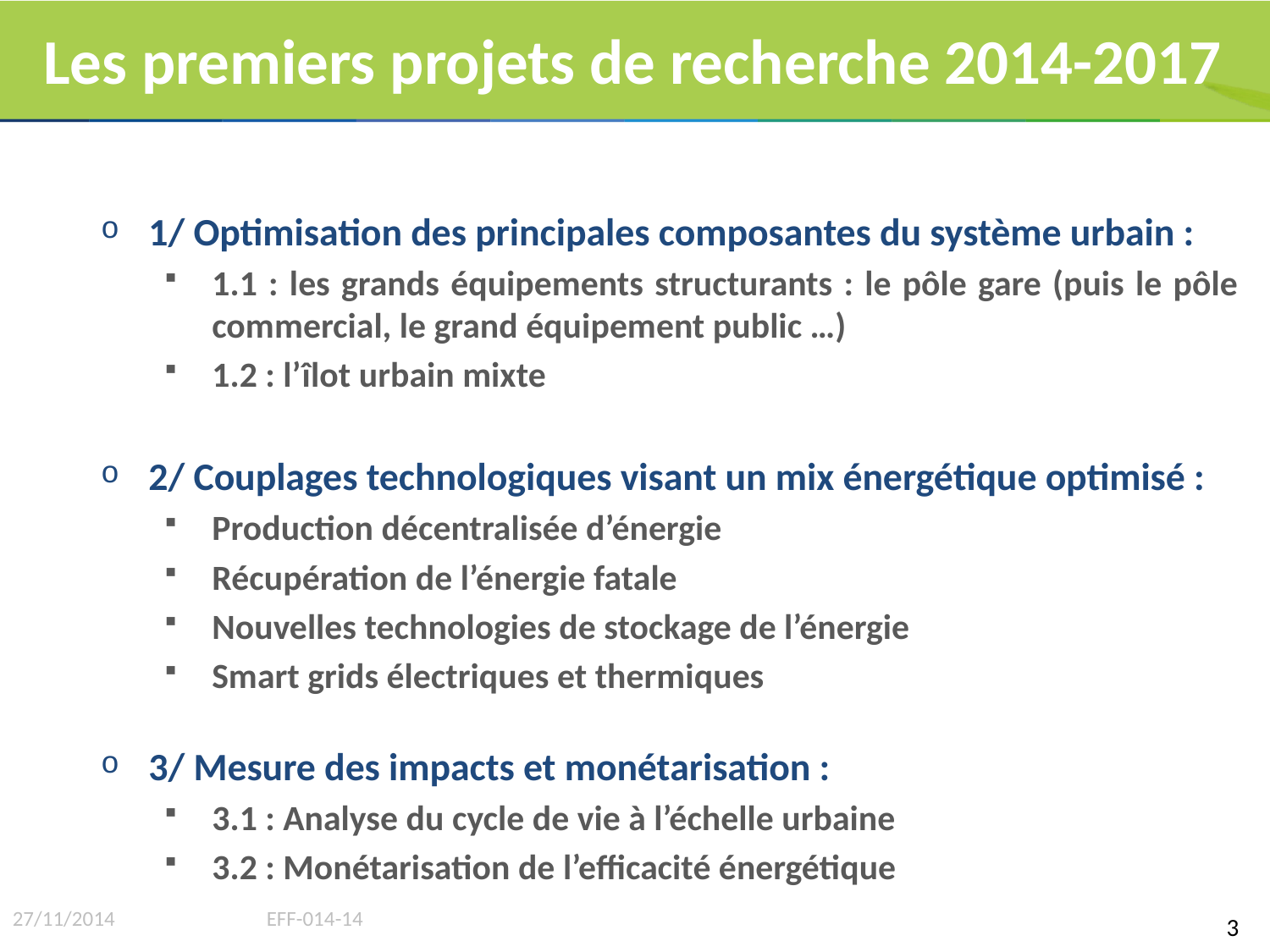

Les premiers projets de recherche 2014-2017
1/ Optimisation des principales composantes du système urbain :
1.1 : les grands équipements structurants : le pôle gare (puis le pôle commercial, le grand équipement public …)
1.2 : l’îlot urbain mixte

2/ Couplages technologiques visant un mix énergétique optimisé :
Production décentralisée d’énergie
Récupération de l’énergie fatale
Nouvelles technologies de stockage de l’énergie
Smart grids électriques et thermiques

3/ Mesure des impacts et monétarisation :
3.1 : Analyse du cycle de vie à l’échelle urbaine
3.2 : Monétarisation de l’efficacité énergétique
27/11/2014 		EFF-014-14
3